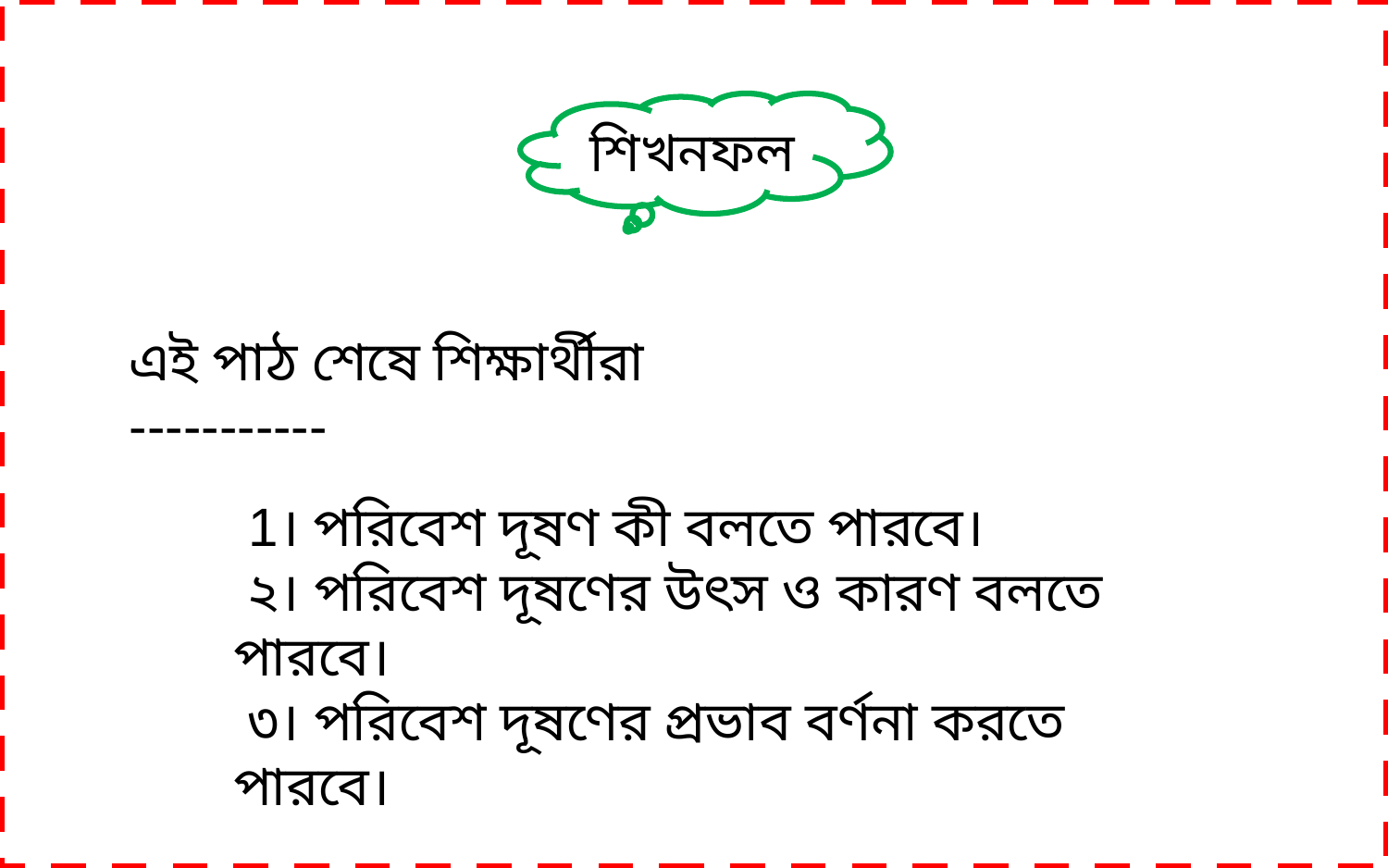

শিখনফল
এই পাঠ শেষে শিক্ষার্থীরা -----------
 1। পরিবেশ দূষণ কী বলতে পারবে।
 ২। পরিবেশ দূষণের উৎস ও কারণ বলতে পারবে।
 ৩। পরিবেশ দূষণের প্রভাব বর্ণনা করতে পারবে।